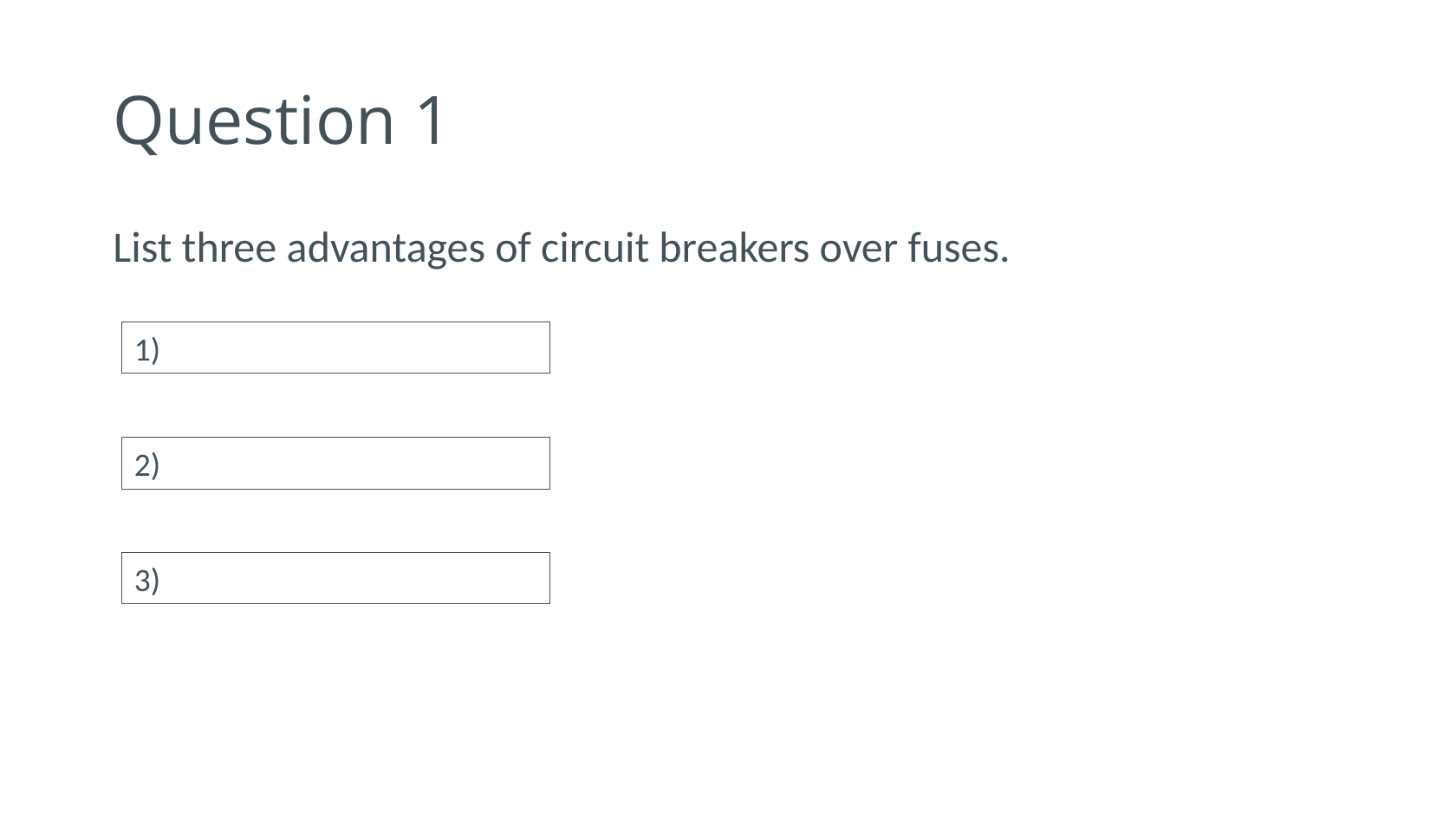

# Question 1
List three advantages of circuit breakers over fuses.
1)
2)
3)